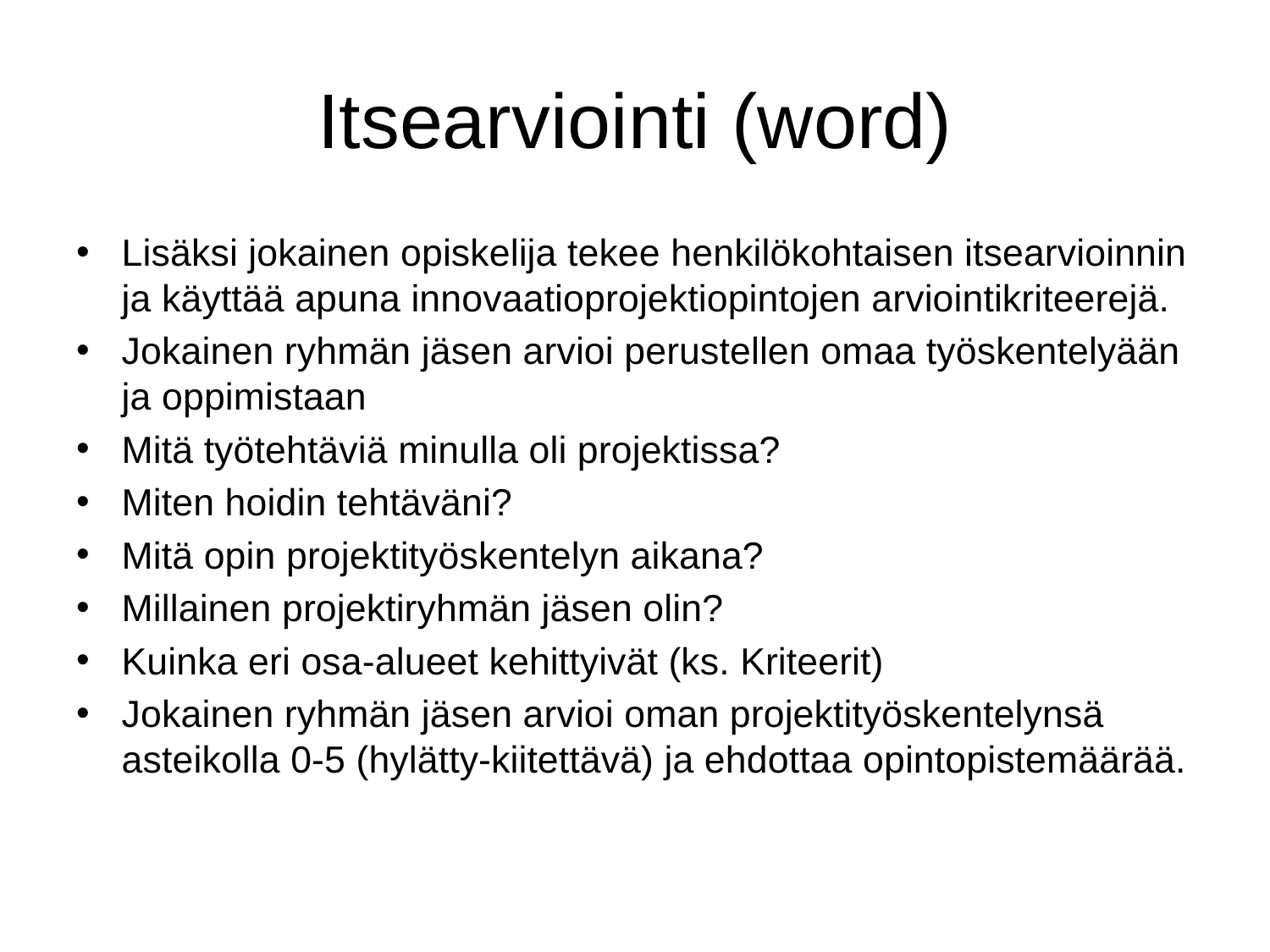

# Itsearviointi (word)
Lisäksi jokainen opiskelija tekee henkilökohtaisen itsearvioinnin ja käyttää apuna innovaatioprojektiopintojen arviointikriteerejä.
Jokainen ryhmän jäsen arvioi perustellen omaa työskentelyään ja oppimistaan
Mitä työtehtäviä minulla oli projektissa?
Miten hoidin tehtäväni?
Mitä opin projektityöskentelyn aikana?
Millainen projektiryhmän jäsen olin?
Kuinka eri osa-alueet kehittyivät (ks. Kriteerit)
Jokainen ryhmän jäsen arvioi oman projektityöskentelynsä asteikolla 0-5 (hylätty-kiitettävä) ja ehdottaa opintopistemäärää.